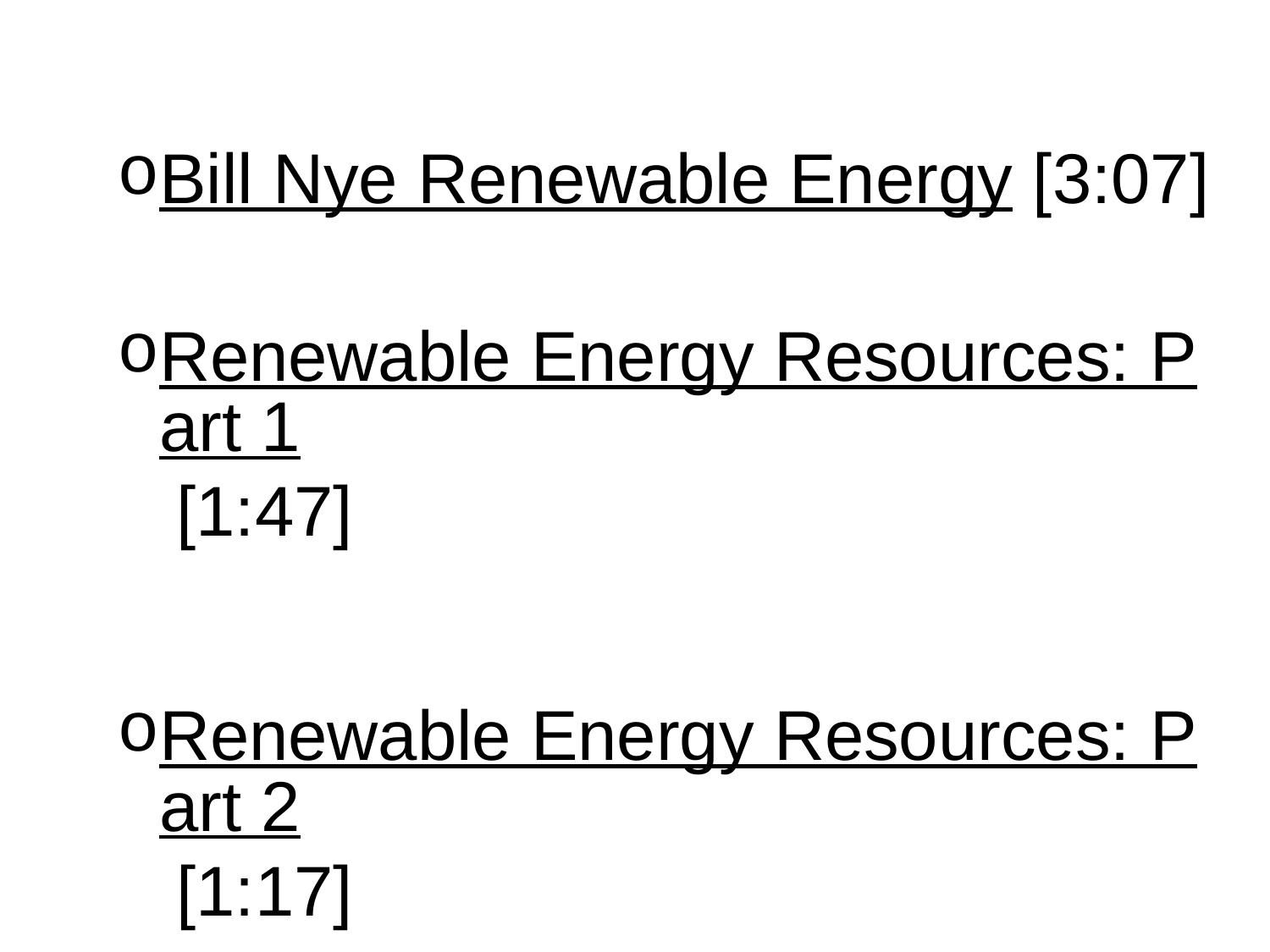

Bill Nye Renewable Energy [3:07]

Renewable Energy Resources: Part 1 [1:47]

Renewable Energy Resources: Part 2 [1:17]